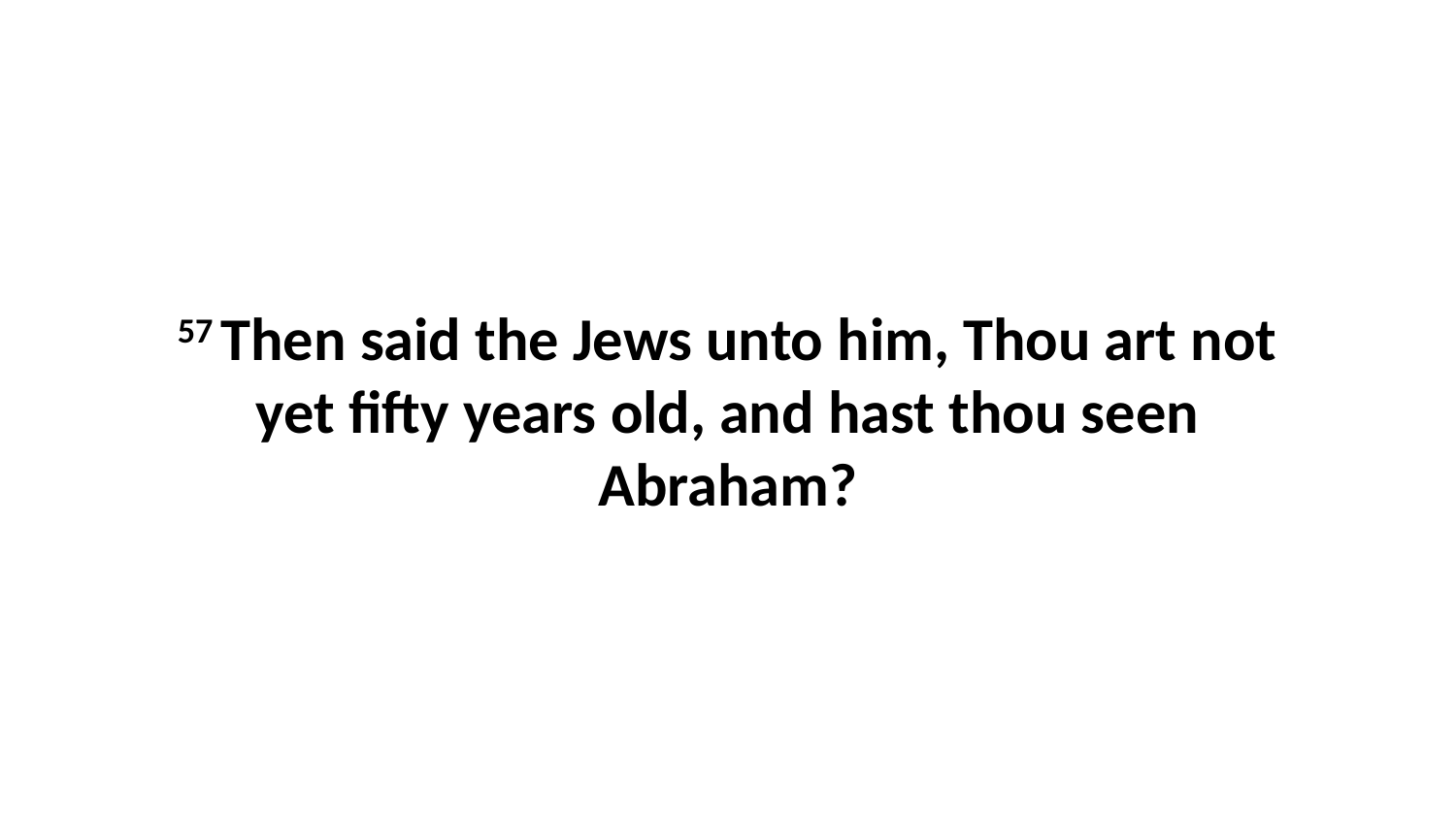

57 Then said the Jews unto him, Thou art not yet fifty years old, and hast thou seen Abraham?